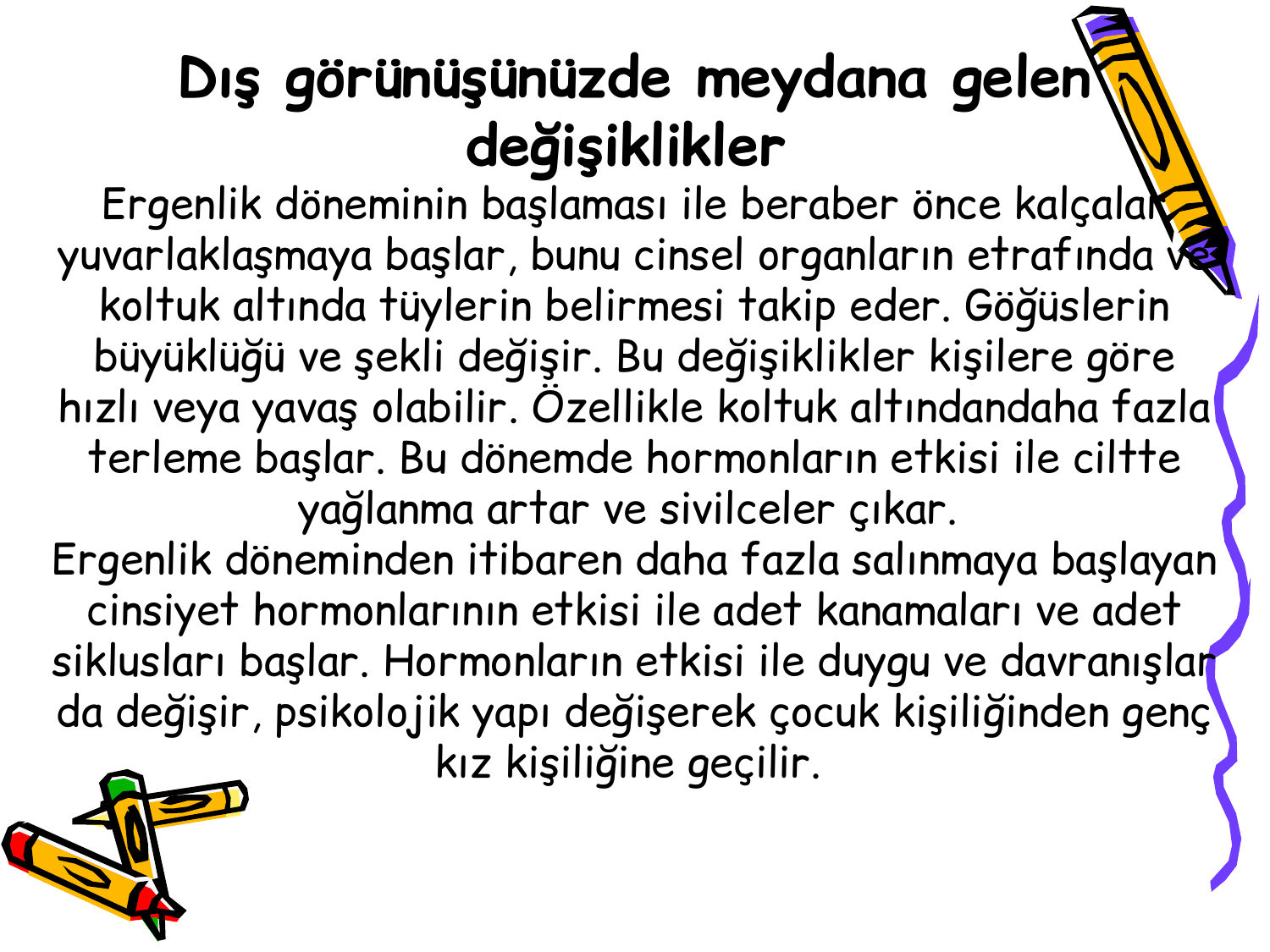

Dış görünüşünüzde meydana gelen değişiklikler
Ergenlik döneminin başlaması ile beraber önce kalçalar yuvarlaklaşmaya başlar, bunu cinsel organların etrafında ve koltuk altında tüylerin belirmesi takip eder. Göğüslerin büyüklüğü ve şekli değişir. Bu değişiklikler kişilere göre hızlı veya yavaş olabilir. Özellikle koltuk altındandaha fazla terleme başlar. Bu dönemde hormonların etkisi ile ciltte yağlanma artar ve sivilceler çıkar.
Ergenlik döneminden itibaren daha fazla salınmaya başlayan cinsiyet hormonlarının etkisi ile adet kanamaları ve adet siklusları başlar. Hormonların etkisi ile duygu ve davranışlar da değişir, psikolojik yapı değişerek çocuk kişiliğinden genç kız kişiliğine geçilir.